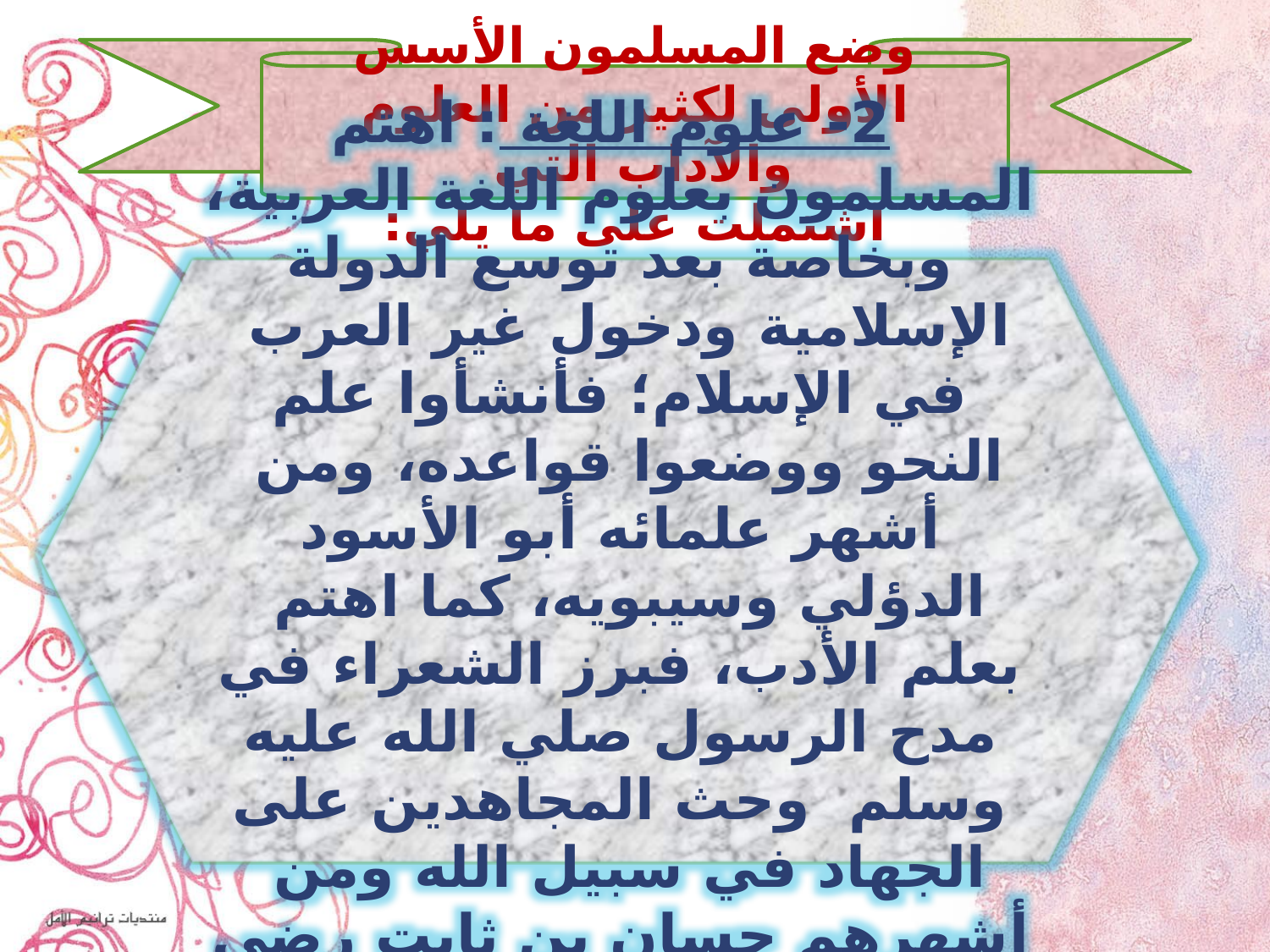

وضع المسلمون الأسس الأولى لكثير من العلوم والآداب التي
اشتملت على ما يلي:
 2- علوم اللغة : اهتم المسلمون بعلوم اللغة العربية،
وبخاصة بعد توسع الدولة الإسلامية ودخول غير العرب
في الإسلام؛ فأنشأوا علم النحو ووضعوا قواعده، ومن
أشهر علمائه أبو الأسود الدؤلي وسيبويه، كما اهتم
بعلم الأدب، فبرز الشعراء في مدح الرسول صلي الله عليه وسلم  وحث المجاهدين على الجهاد في سبيل الله ومن
أشهرهم حسان بن ثابت رضي الله عنه.